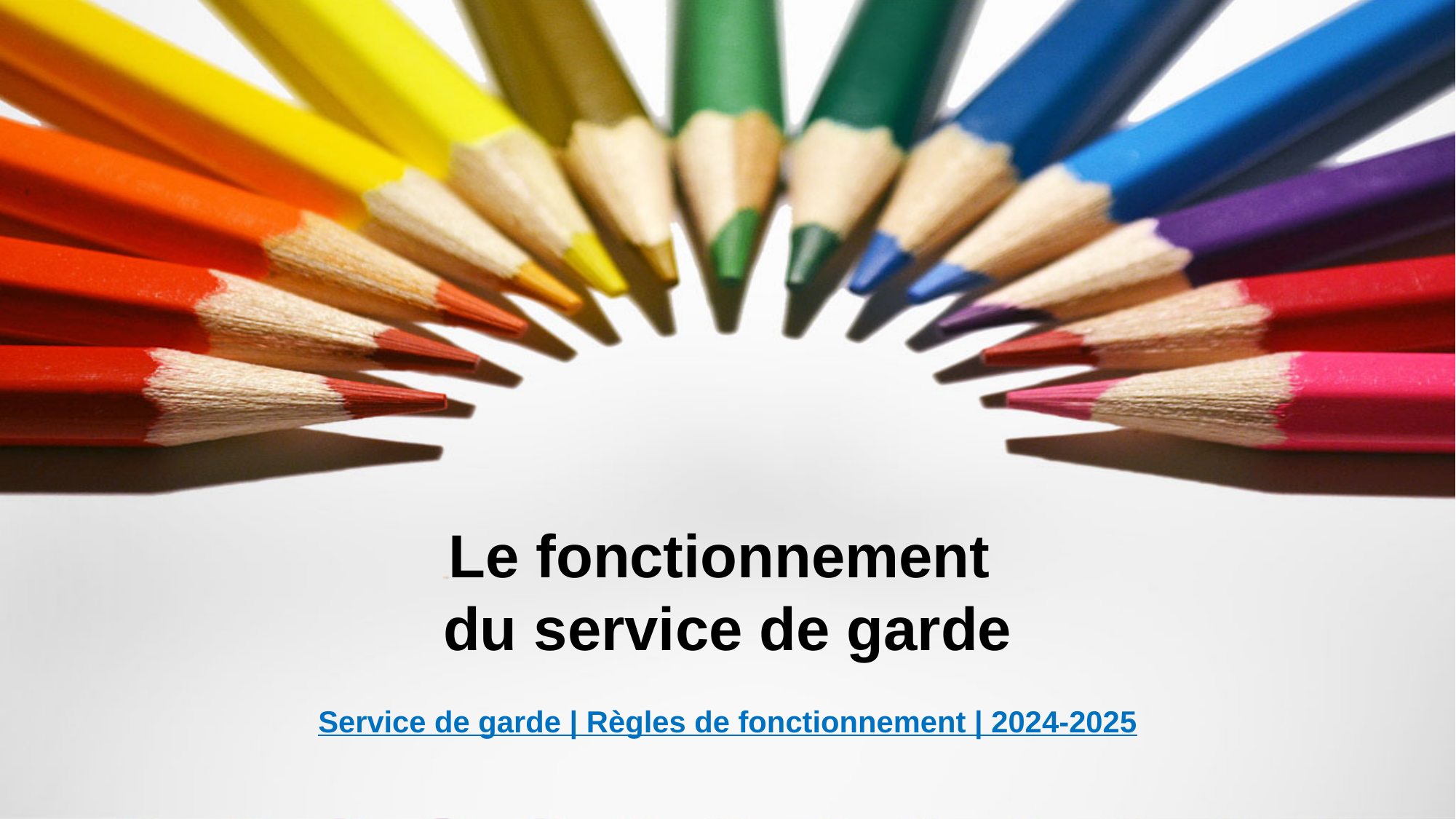

# Le fonctionnement du service de garde
Service de garde | Règles de fonctionnement | 2024-2025